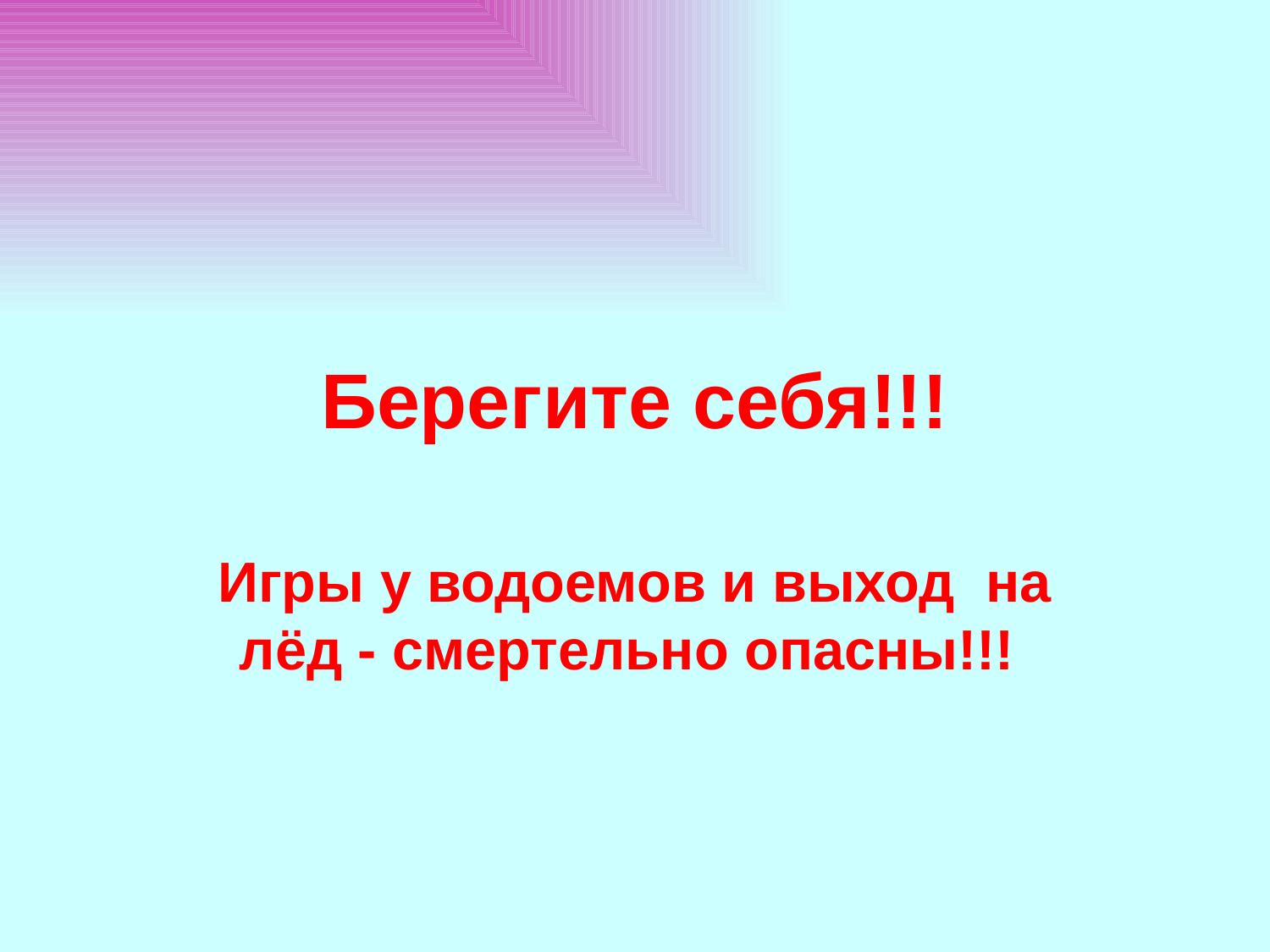

# Берегите себя!!!
Игры у водоемов и выход  на лёд - смертельно опасны!!!